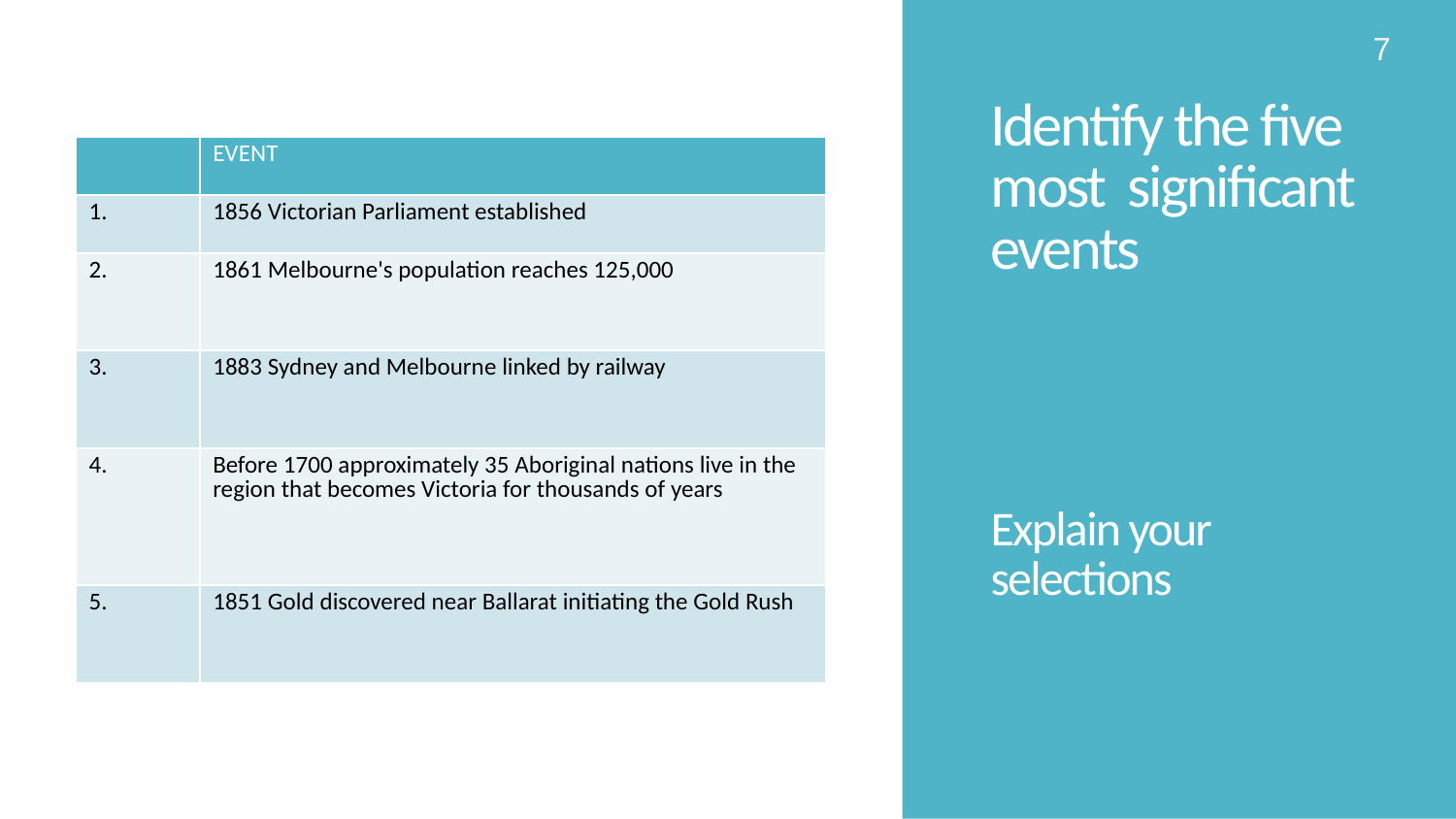

7
# Identify the five most  significant events
|  | EVENT |
| --- | --- |
| 1. | 1856 Victorian Parliament established |
| 2. | 1861 Melbourne's population reaches 125,000 |
| 3. | 1883 Sydney and Melbourne linked by railway |
| 4. | Before 1700 approximately 35 Aboriginal nations live in the region that becomes Victoria for thousands of years |
| 5. | 1851 Gold discovered near Ballarat initiating the Gold Rush |

Explain your selections